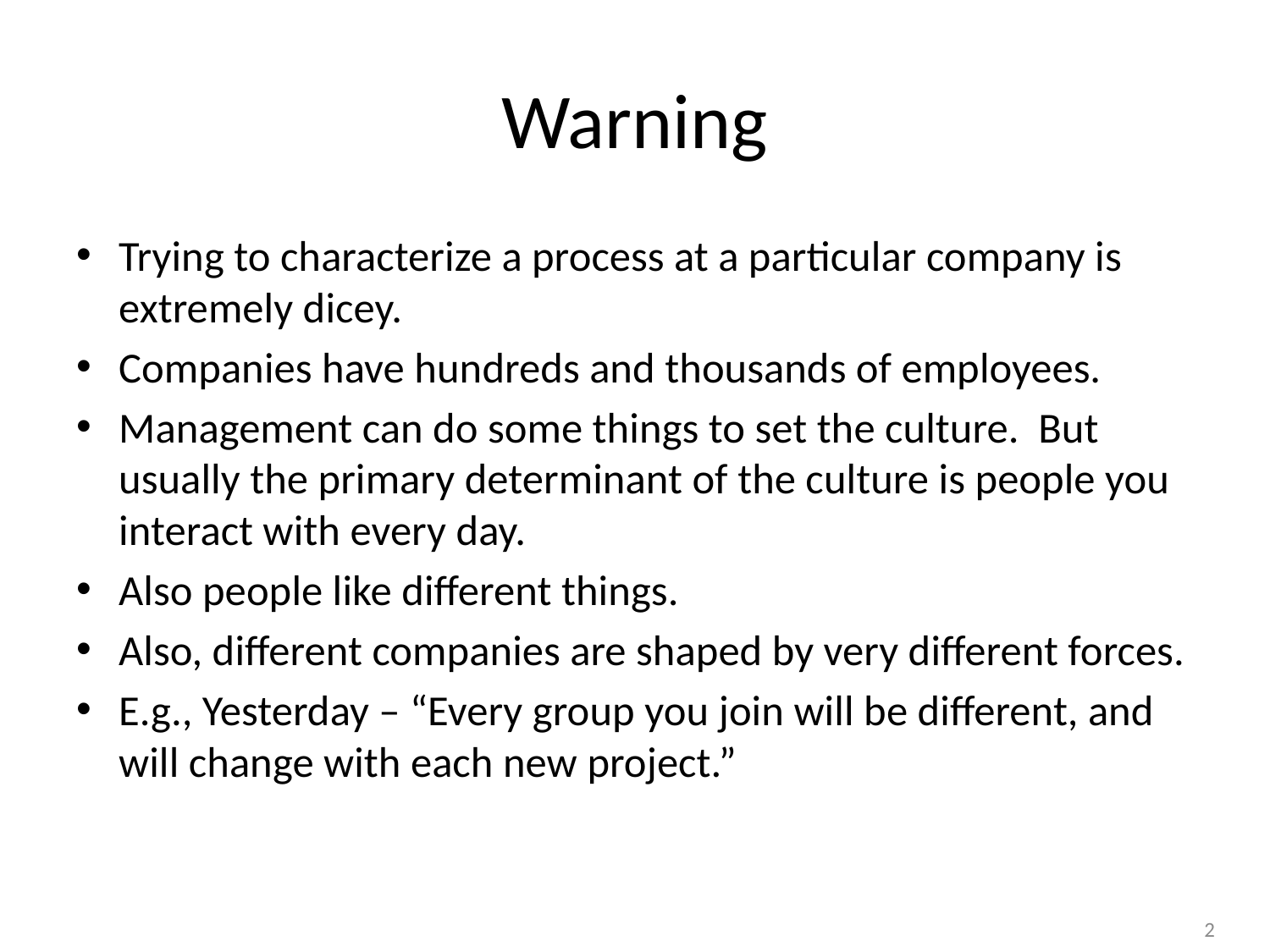

# Warning
Trying to characterize a process at a particular company is extremely dicey.
Companies have hundreds and thousands of employees.
Management can do some things to set the culture.  But usually the primary determinant of the culture is people you interact with every day.
Also people like different things.
Also, different companies are shaped by very different forces.
E.g., Yesterday – “Every group you join will be different, and will change with each new project.”